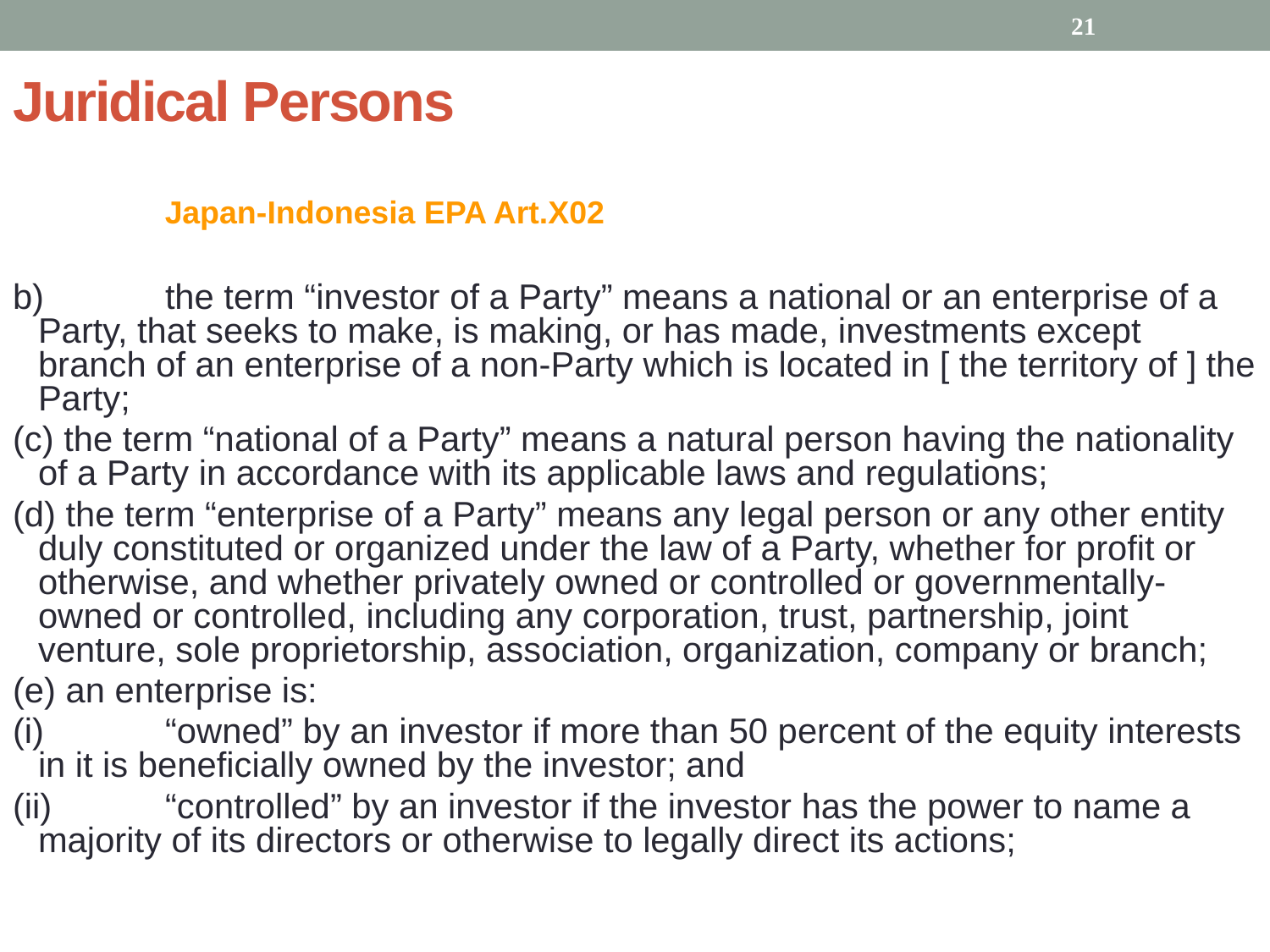

21
# Juridical Persons
Japan-Indonesia EPA Art.X02
b) 	the term “investor of a Party” means a national or an enterprise of a Party, that seeks to make, is making, or has made, investments except branch of an enterprise of a non-Party which is located in [ the territory of ] the Party;
(c) the term “national of a Party” means a natural person having the nationality of a Party in accordance with its applicable laws and regulations;
(d) the term “enterprise of a Party” means any legal person or any other entity duly constituted or organized under the law of a Party, whether for profit or otherwise, and whether privately owned or controlled or governmentally-owned or controlled, including any corporation, trust, partnership, joint venture, sole proprietorship, association, organization, company or branch;
(e) an enterprise is:
(i)	“owned” by an investor if more than 50 percent of the equity interests in it is beneficially owned by the investor; and
(ii)	“controlled” by an investor if the investor has the power to name a majority of its directors or otherwise to legally direct its actions;